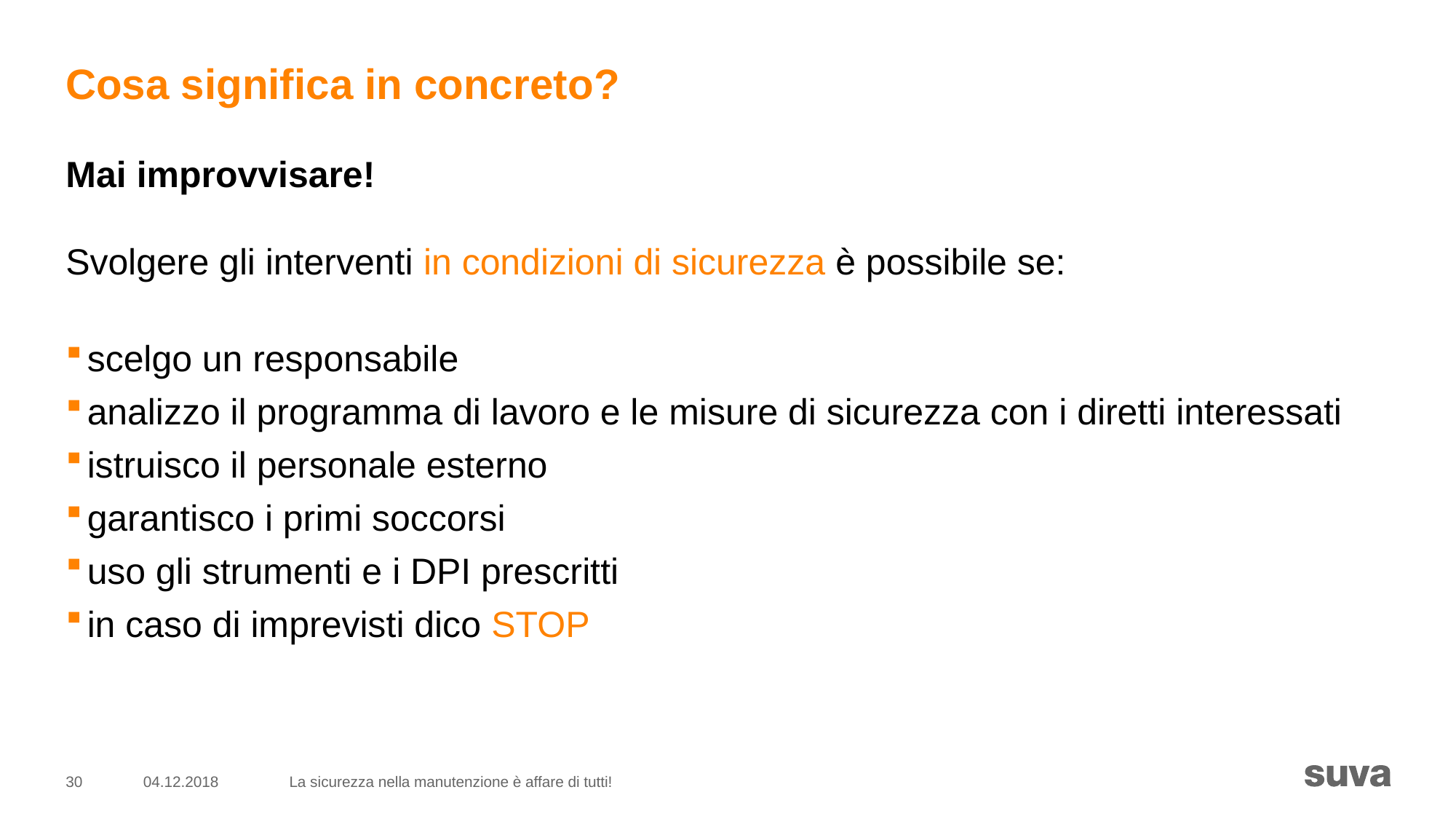

# Cosa significa in concreto?
Mai improvvisare!

Svolgere gli interventi in condizioni di sicurezza è possibile se:

scelgo un responsabile
analizzo il programma di lavoro e le misure di sicurezza con i diretti interessati
istruisco il personale esterno
garantisco i primi soccorsi
uso gli strumenti e i DPI prescritti
in caso di imprevisti dico STOP
30
04.12.2018
La sicurezza nella manutenzione è affare di tutti!